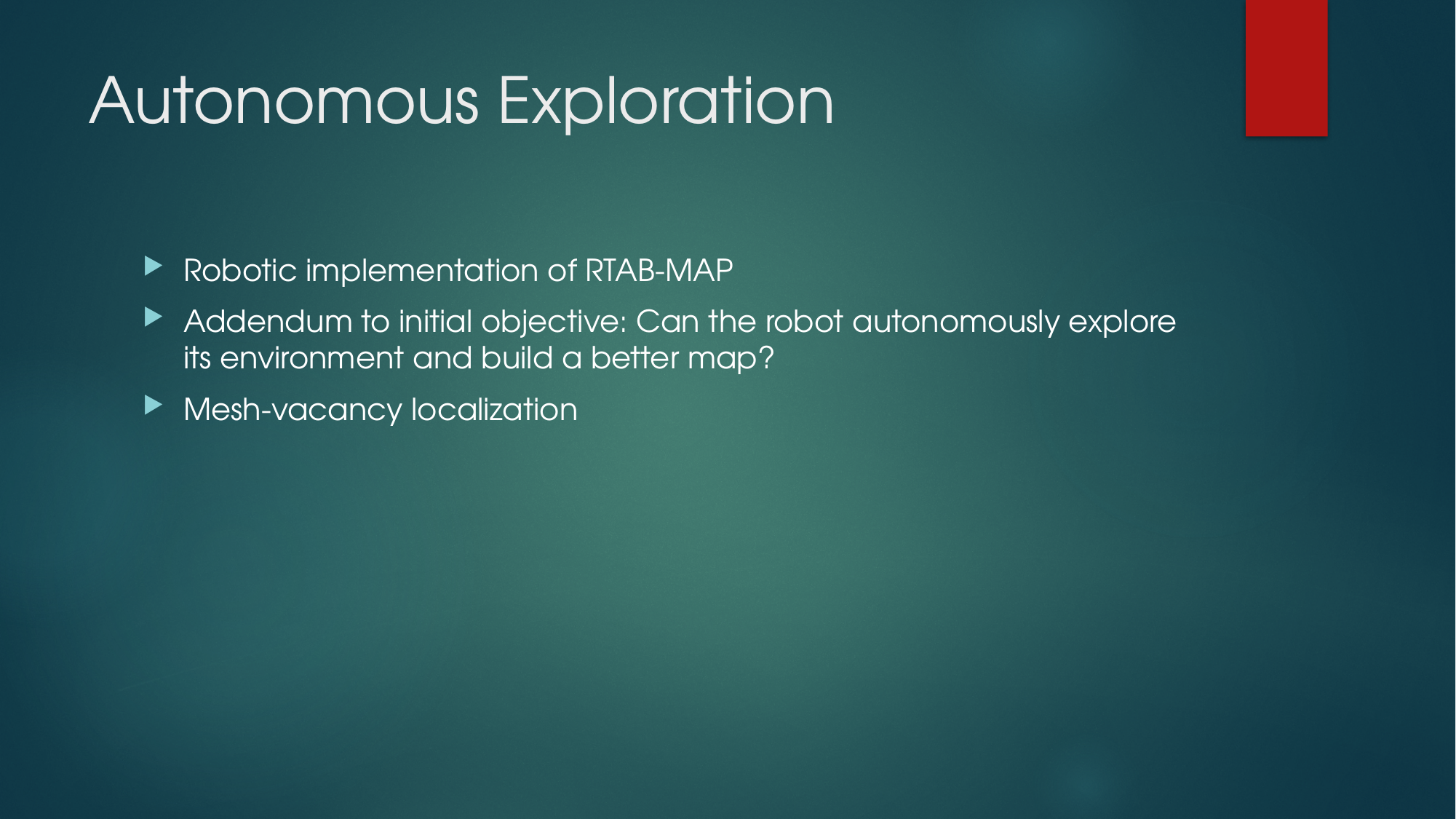

# Autonomous Exploration
Robotic implementation of RTAB-MAP
Addendum to initial objective: Can the robot autonomously explore its environment and build a better map?
Mesh-vacancy localization